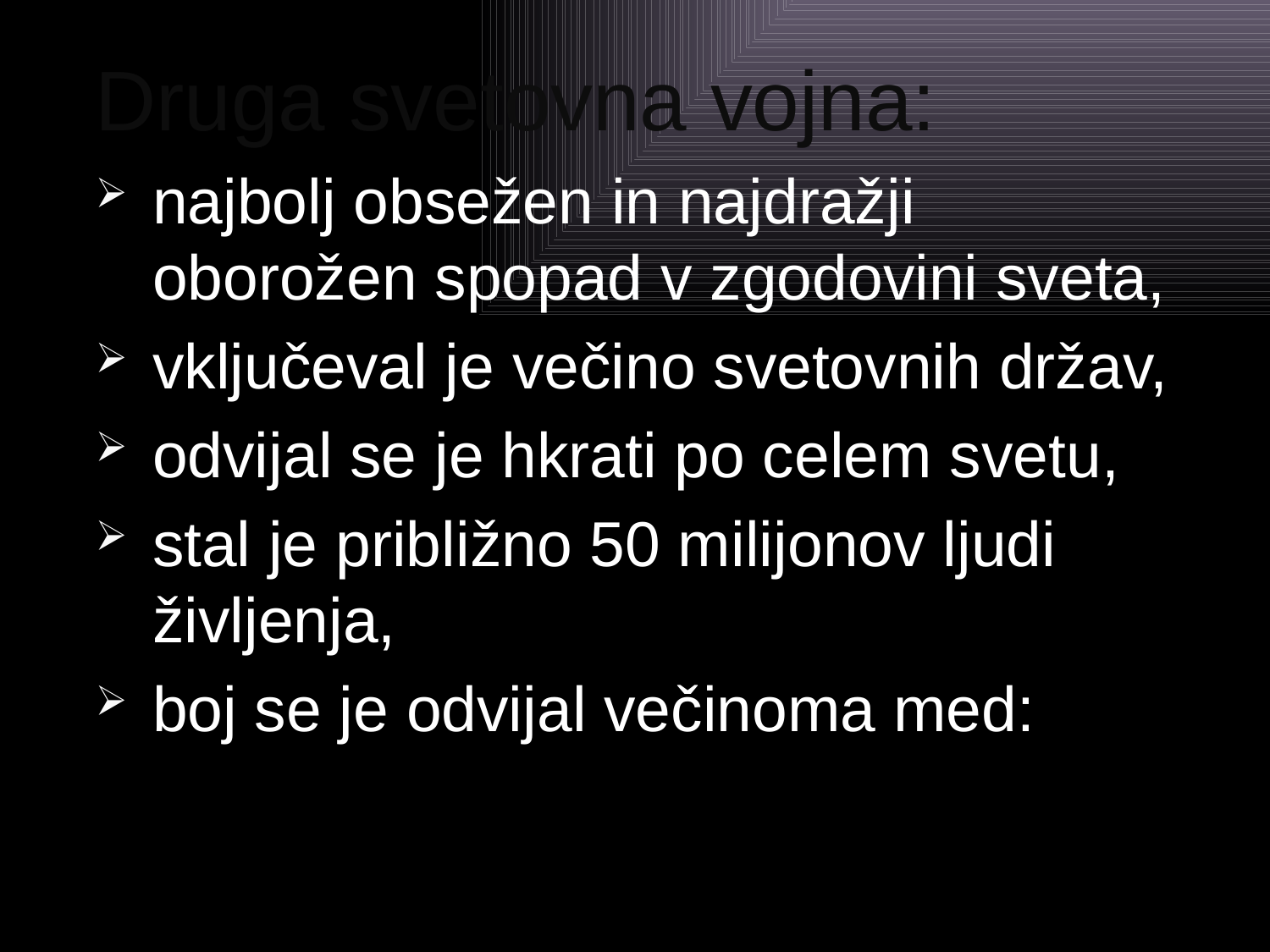

#
Druga svetovna vojna:
najbolj obsežen in najdražji oborožen spopad v zgodovini sveta,
vključeval je večino svetovnih držav,
odvijal se je hkrati po celem svetu,
stal je približno 50 milijonov ljudi življenja,
boj se je odvijal večinoma med: